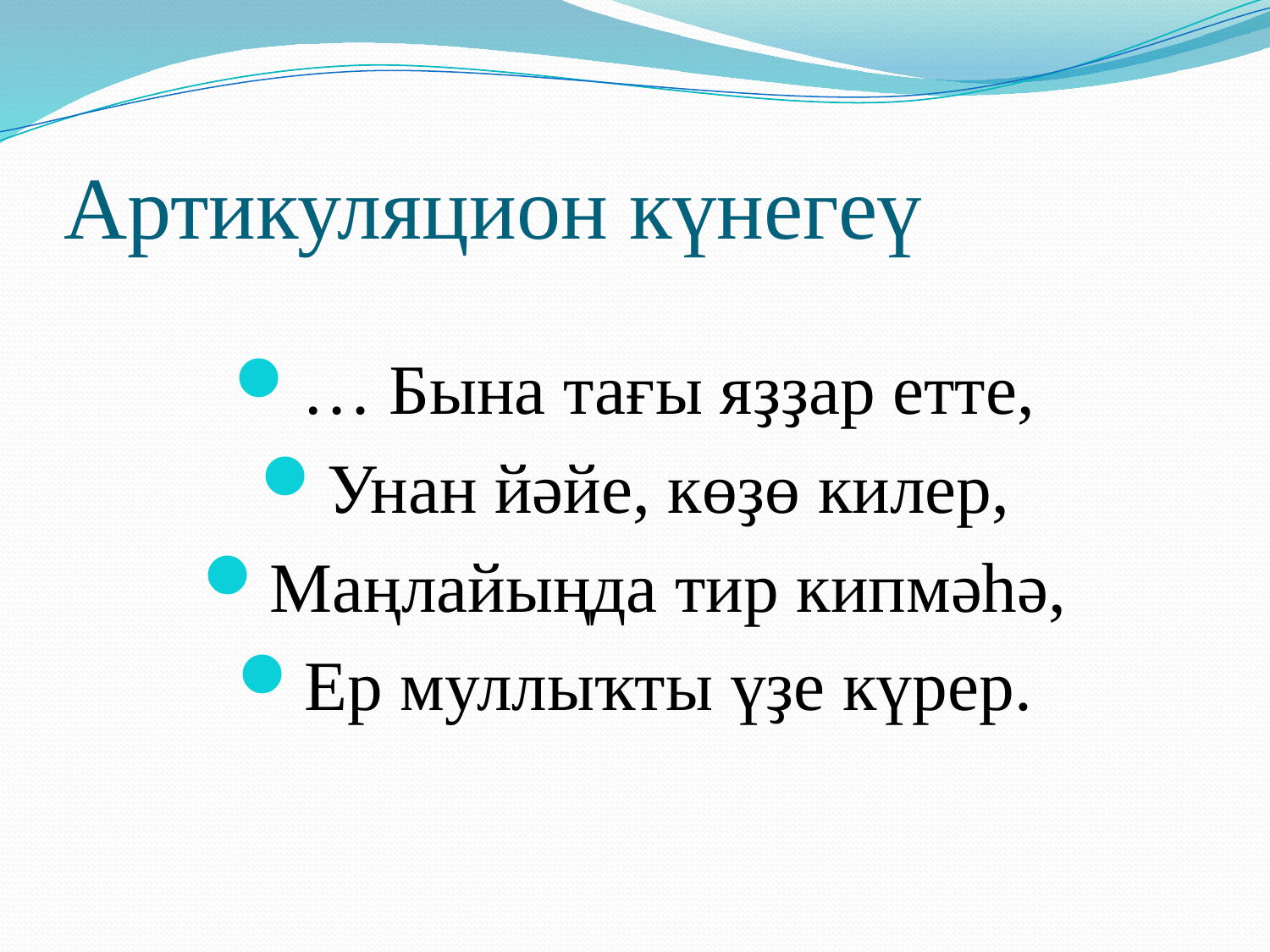

# Артикуляцион күнегеү

… Бына тағы яҙҙар етте,
Унан йәйе, көҙө килер,
Маңлайыңда тир кипмәһә,
Ер муллыҡты үҙе күрер.